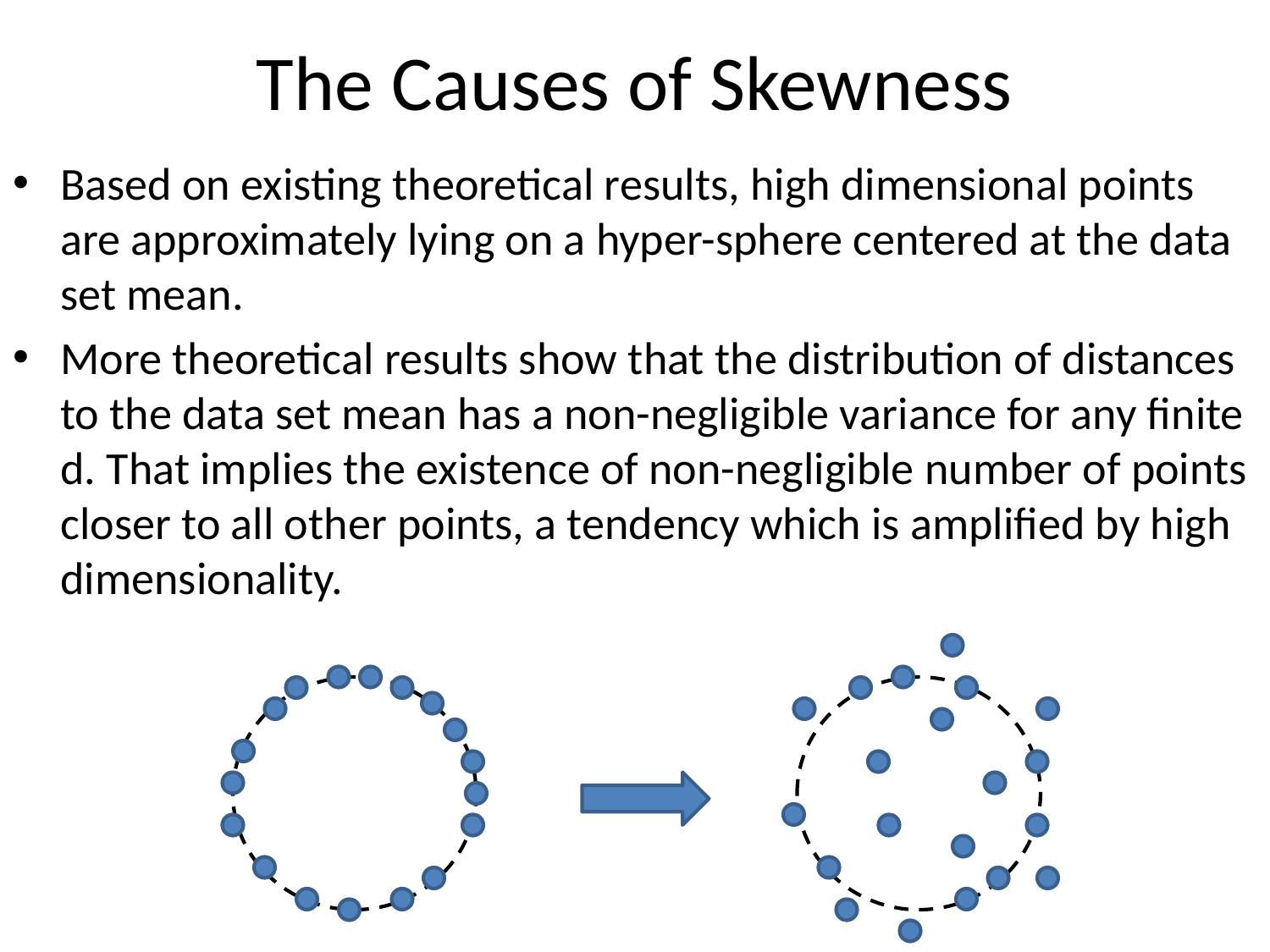

# The Causes of Skewness
Based on existing theoretical results, high dimensional points are approximately lying on a hyper-sphere centered at the data set mean.
More theoretical results show that the distribution of distances to the data set mean has a non-negligible variance for any finite d. That implies the existence of non-negligible number of points closer to all other points, a tendency which is amplified by high dimensionality.